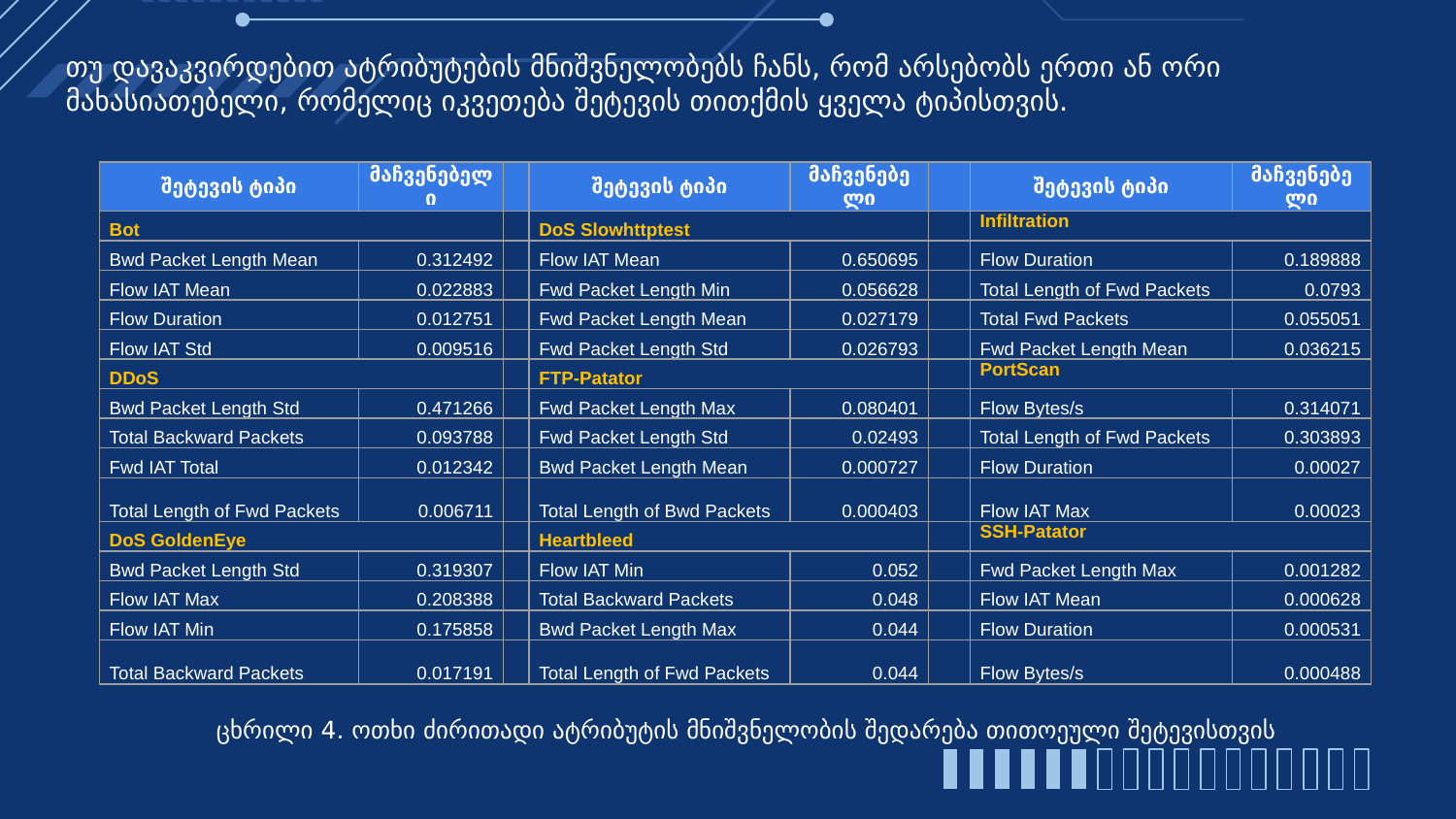

თუ დავაკვირდებით ატრიბუტების მნიშვნელობებს ჩანს, რომ არსებობს ერთი ან ორი მახასიათებელი, რომელიც იკვეთება შეტევის თითქმის ყველა ტიპისთვის.
| შეტევის ტიპი | მაჩვენებელი |  | შეტევის ტიპი | მაჩვენებელი |  | შეტევის ტიპი | მაჩვენებელი |
| --- | --- | --- | --- | --- | --- | --- | --- |
| Bot |  |  | DoS Slowhttptest |  |  | Infiltration |  |
| Bwd Packet Length Mean | 0.312492 |  | Flow IAT Mean | 0.650695 |  | Flow Duration | 0.189888 |
| Flow IAT Mean | 0.022883 |  | Fwd Packet Length Min | 0.056628 |  | Total Length of Fwd Packets | 0.0793 |
| Flow Duration | 0.012751 |  | Fwd Packet Length Mean | 0.027179 |  | Total Fwd Packets | 0.055051 |
| Flow IAT Std | 0.009516 |  | Fwd Packet Length Std | 0.026793 |  | Fwd Packet Length Mean | 0.036215 |
| DDoS |  |  | FTP-Patator |  |  | PortScan |  |
| Bwd Packet Length Std | 0.471266 |  | Fwd Packet Length Max | 0.080401 |  | Flow Bytes/s | 0.314071 |
| Total Backward Packets | 0.093788 |  | Fwd Packet Length Std | 0.02493 |  | Total Length of Fwd Packets | 0.303893 |
| Fwd IAT Total | 0.012342 |  | Bwd Packet Length Mean | 0.000727 |  | Flow Duration | 0.00027 |
| Total Length of Fwd Packets | 0.006711 |  | Total Length of Bwd Packets | 0.000403 |  | Flow IAT Max | 0.00023 |
| DoS GoldenEye |  |  | Heartbleed |  |  | SSH-Patator |  |
| Bwd Packet Length Std | 0.319307 |  | Flow IAT Min | 0.052 |  | Fwd Packet Length Max | 0.001282 |
| Flow IAT Max | 0.208388 |  | Total Backward Packets | 0.048 |  | Flow IAT Mean | 0.000628 |
| Flow IAT Min | 0.175858 |  | Bwd Packet Length Max | 0.044 |  | Flow Duration | 0.000531 |
| Total Backward Packets | 0.017191 |  | Total Length of Fwd Packets | 0.044 |  | Flow Bytes/s | 0.000488 |
ცხრილი 4. ოთხი ძირითადი ატრიბუტის მნიშვნელობის შედარება თითოეული შეტევისთვის